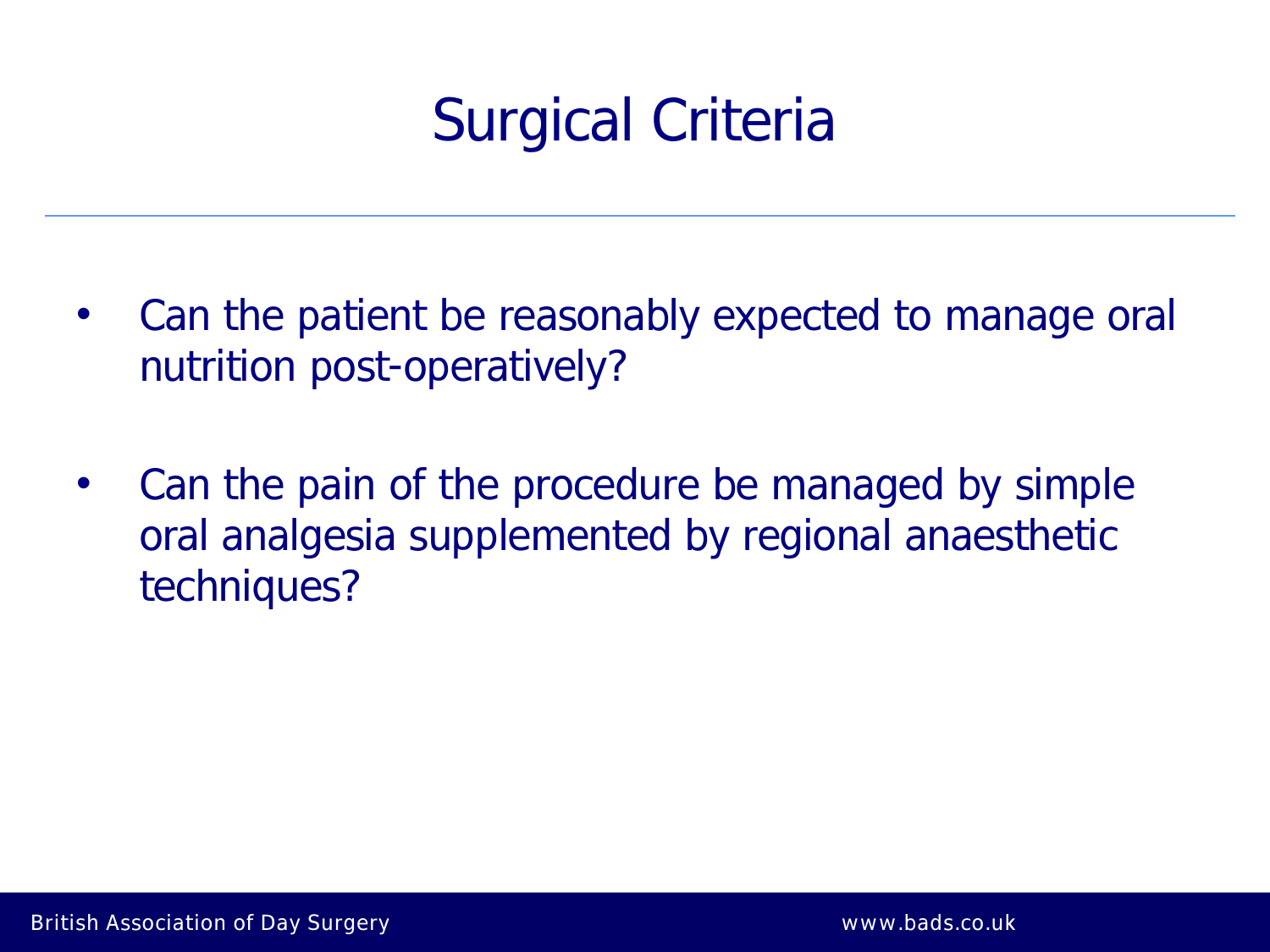

# Surgical Criteria
Can the patient be reasonably expected to manage oral nutrition post-operatively?

Can the pain of the procedure be managed by simple oral analgesia supplemented by regional anaesthetic techniques?